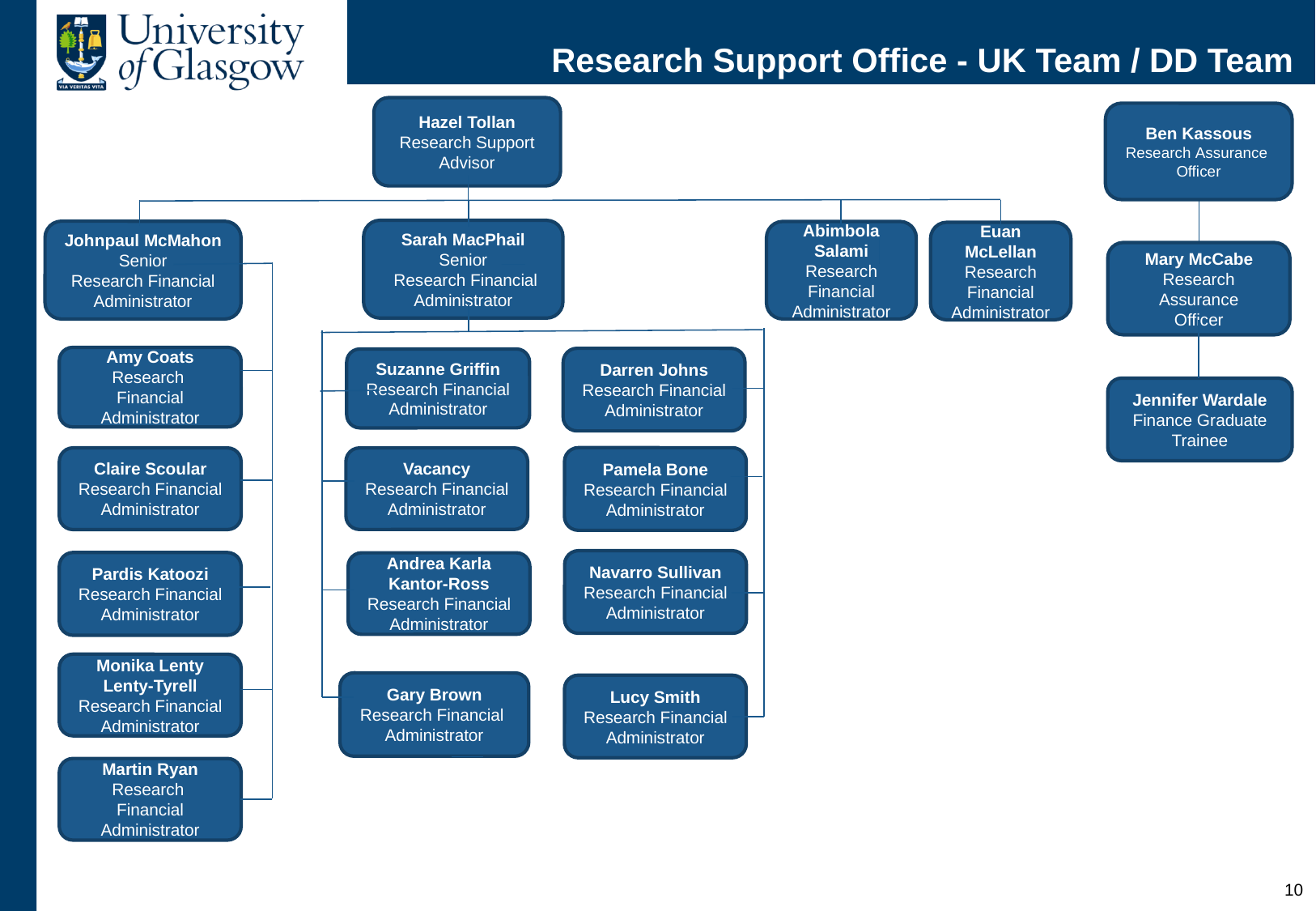

# Research Support Office - UK Team / DD Team
Hazel Tollan
Research Support Advisor
Ben Kassous
Research Assurance
Officer
Sarah MacPhail
Senior
 Research Financial
Administrator
Johnpaul McMahon
Senior Research Financial Administrator
Gary Brown
Research Financial
Administrator
Abimbola Salami
Research Financial
Administrator
Euan McLellan
Research Financial
Administrator
Mary McCabe
Research Assurance
Officer
Amy Coats
Research
Financial
Administrator
Darren Johns
Research Financial
Administrator
Suzanne Griffin
Research Financial
Administrator
Jennifer Wardale
Finance Graduate Trainee
Pamela Bone
Research Financial
Administrator
Claire Scoular
Research Financial
Administrator
Vacancy
Research Financial
Administrator
Navarro Sullivan
Research Financial
Administrator
Pardis Katoozi
Research Financial
Administrator
Andrea Karla Kantor-Ross
Research Financial
Administrator
Monika Lenty Lenty-Tyrell
Research Financial
Administrator
Lucy Smith
Research Financial
Administrator
Martin Ryan
Research
Financial
Administrator
10